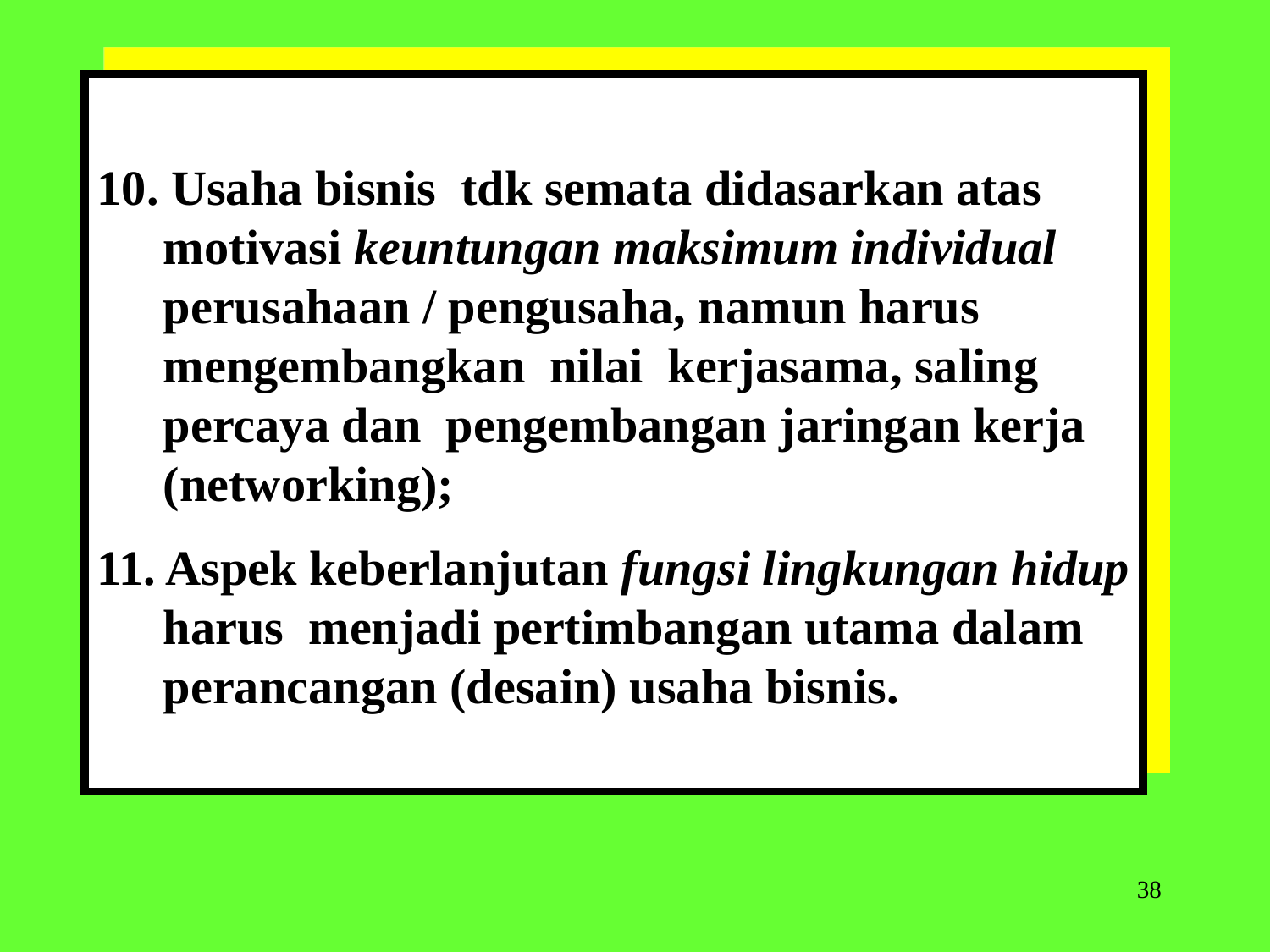

10. Usaha bisnis  tdk semata didasarkan atas motivasi keuntungan maksimum individual perusahaan / pengusaha, namun harus mengembangkan  nilai  kerjasama, saling percaya dan  pengembangan jaringan kerja (networking);
11. Aspek keberlanjutan fungsi lingkungan hidup harus  menjadi pertimbangan utama dalam perancangan (desain) usaha bisnis.

38